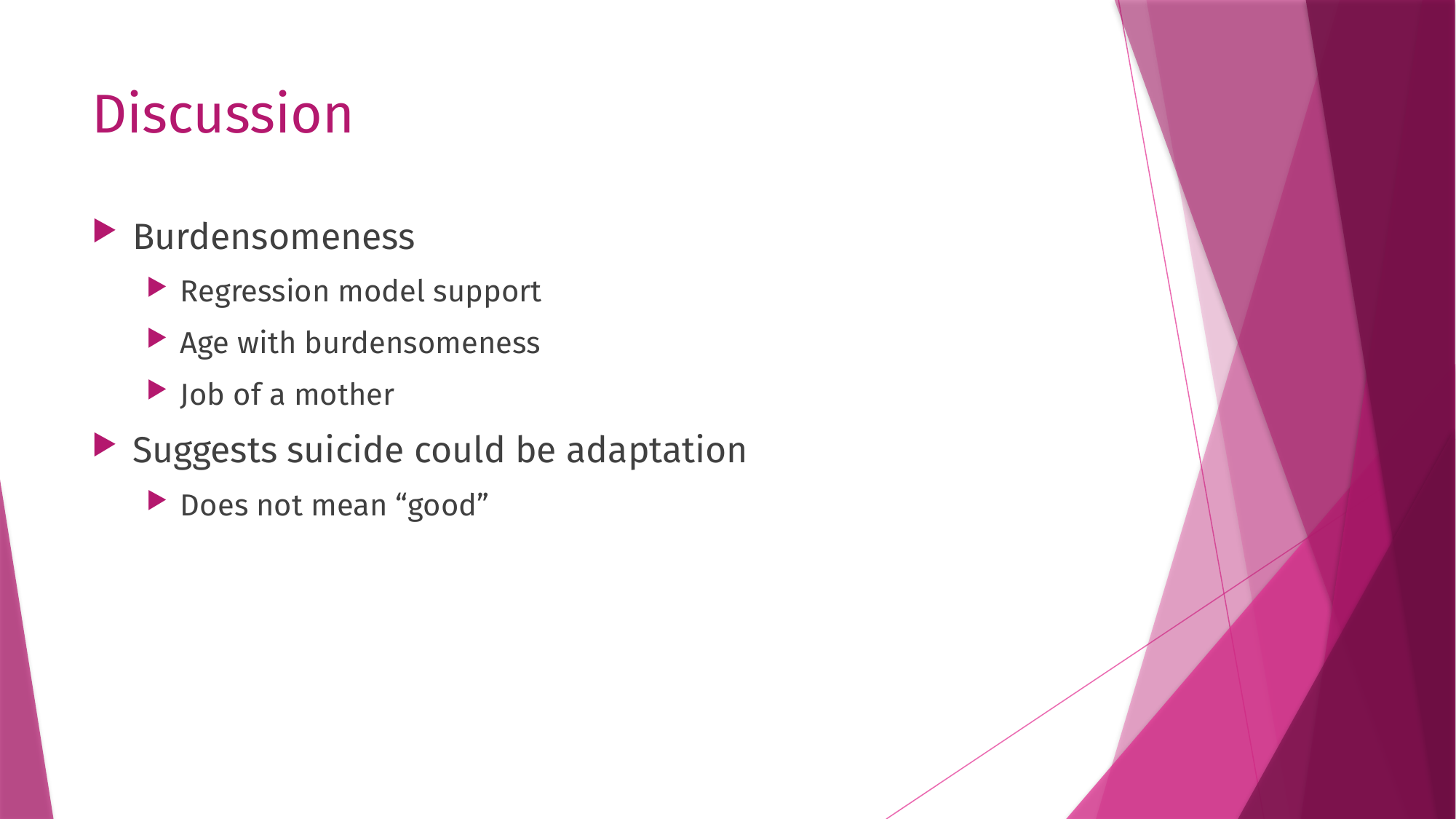

# Discussion
Burdensomeness
Regression model support
Age with burdensomeness
Job of a mother
Suggests suicide could be adaptation
Does not mean “good”